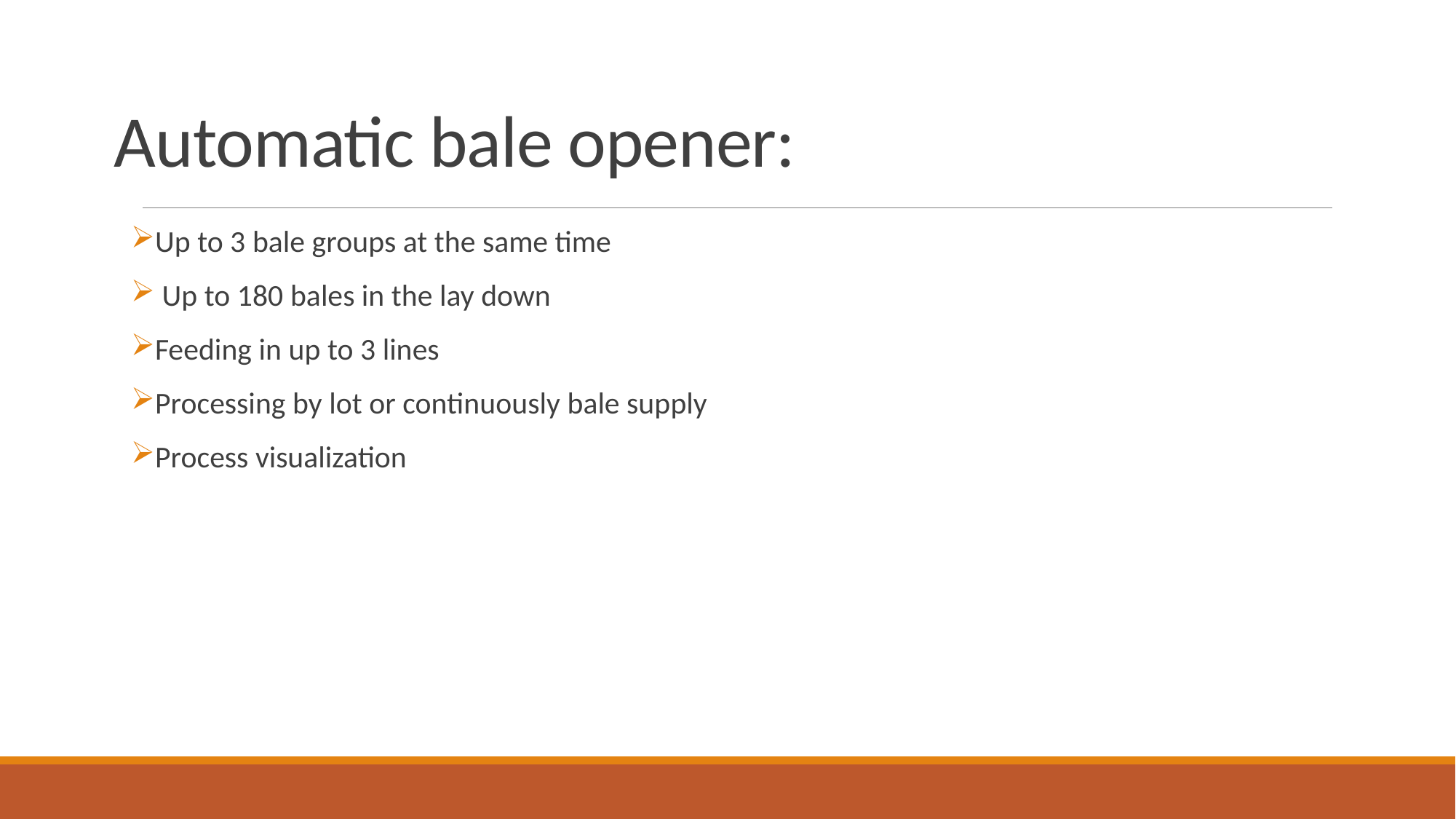

# Automatic bale opener:
Up to 3 bale groups at the same time
 Up to 180 bales in the lay down
Feeding in up to 3 lines
Processing by lot or continuously bale supply
Process visualization